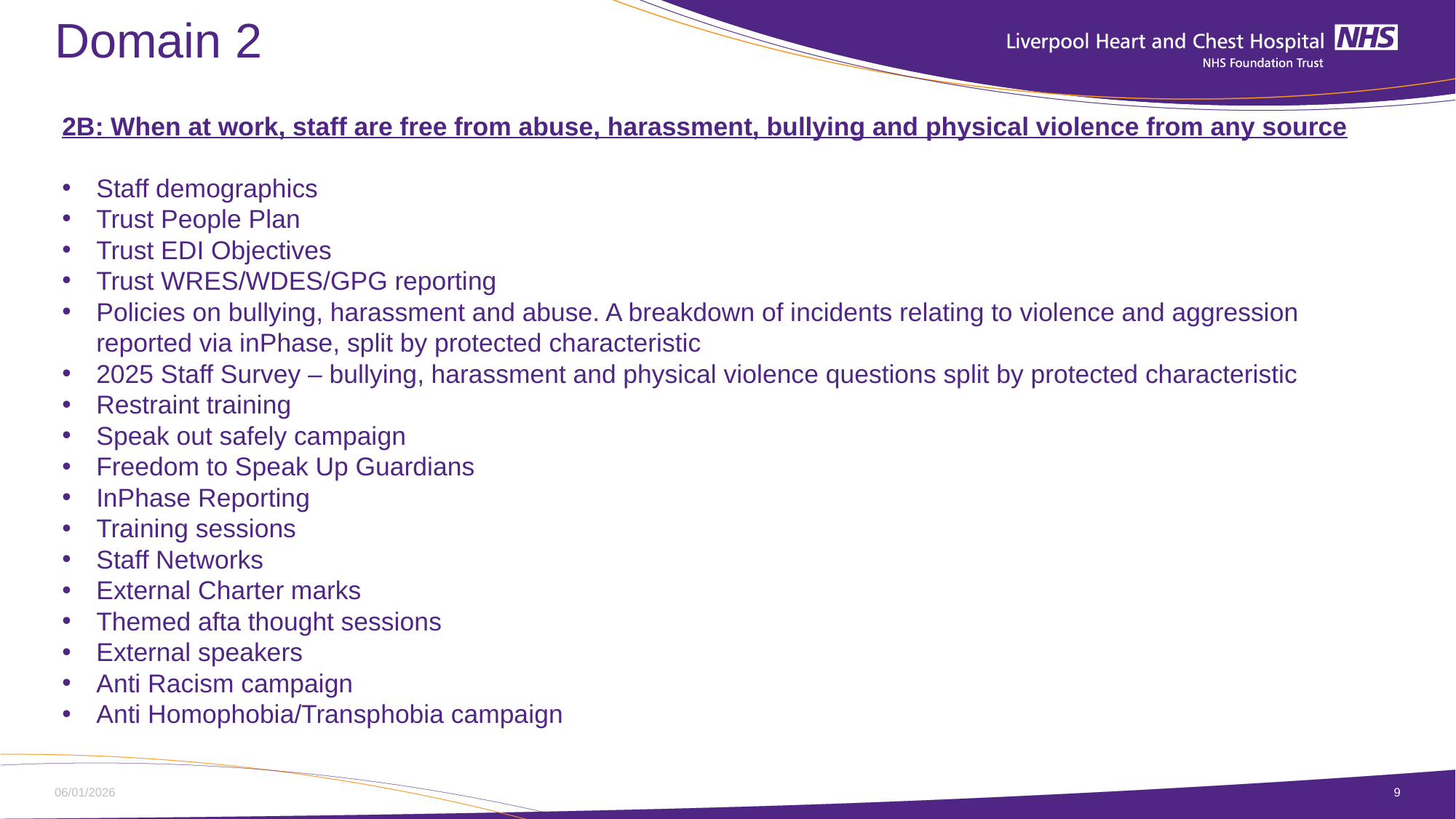

# Domain 2
2B: When at work, staff are free from abuse, harassment, bullying and physical violence from any source
Staff demographics
Trust People Plan
Trust EDI Objectives
Trust WRES/WDES/GPG reporting
Policies on bullying, harassment and abuse. A breakdown of incidents relating to violence and aggression reported via inPhase, split by protected characteristic
2025 Staff Survey – bullying, harassment and physical violence questions split by protected characteristic
Restraint training
Speak out safely campaign
Freedom to Speak Up Guardians
InPhase Reporting
Training sessions
Staff Networks
External Charter marks
Themed afta thought sessions
External speakers
Anti Racism campaign
Anti Homophobia/Transphobia campaign

06/01/2026
9